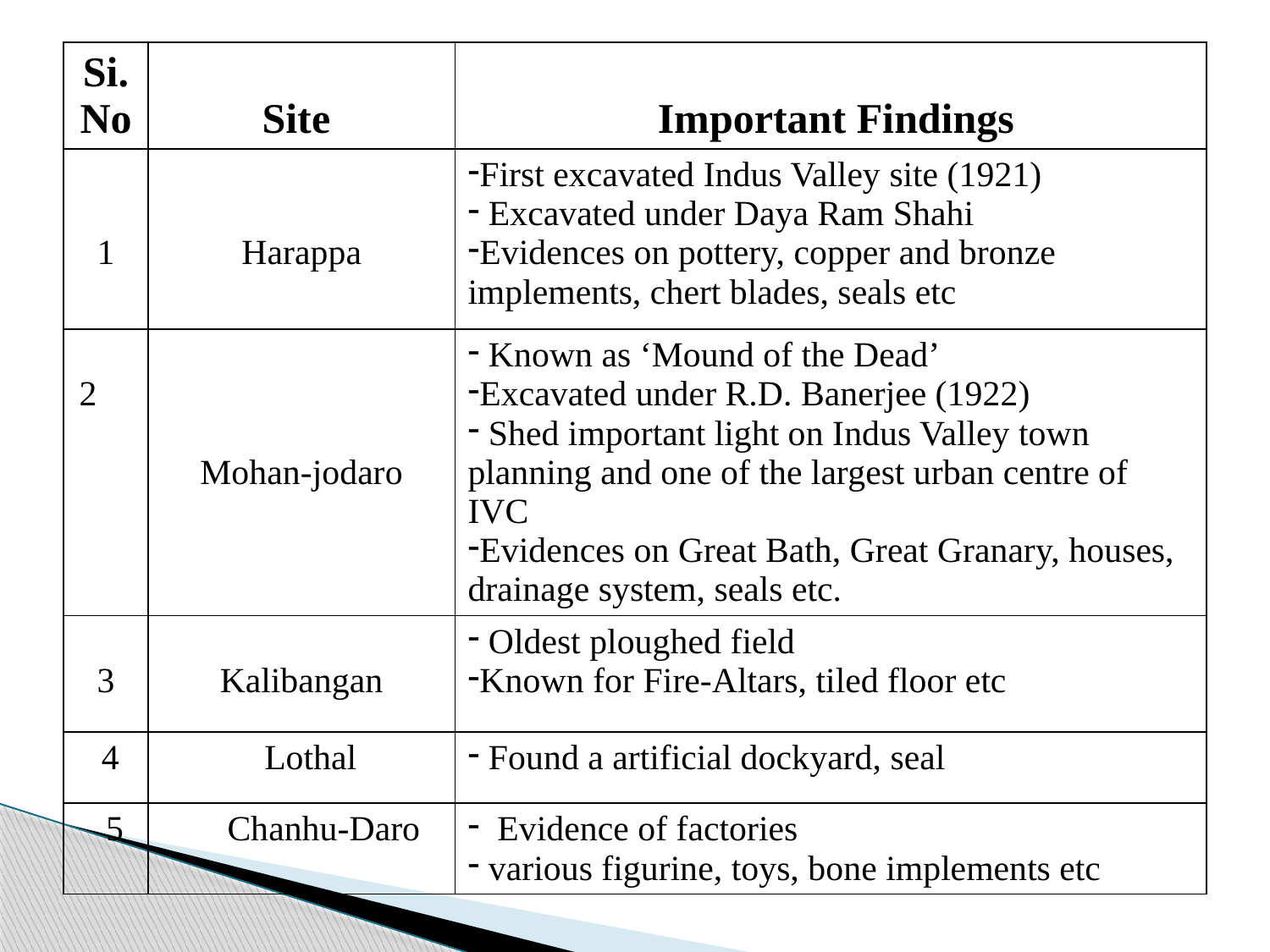

| Si. No | Site | Important Findings |
| --- | --- | --- |
| 1 | Harappa | First excavated Indus Valley site (1921) Excavated under Daya Ram Shahi Evidences on pottery, copper and bronze implements, chert blades, seals etc |
| 2 | Mohan-jodaro | Known as ‘Mound of the Dead’ Excavated under R.D. Banerjee (1922) Shed important light on Indus Valley town planning and one of the largest urban centre of IVC Evidences on Great Bath, Great Granary, houses, drainage system, seals etc. |
| 3 | Kalibangan | Oldest ploughed field Known for Fire-Altars, tiled floor etc |
| 4 | Lothal | Found a artificial dockyard, seal |
| 5 | Chanhu-Daro | Evidence of factories various figurine, toys, bone implements etc |